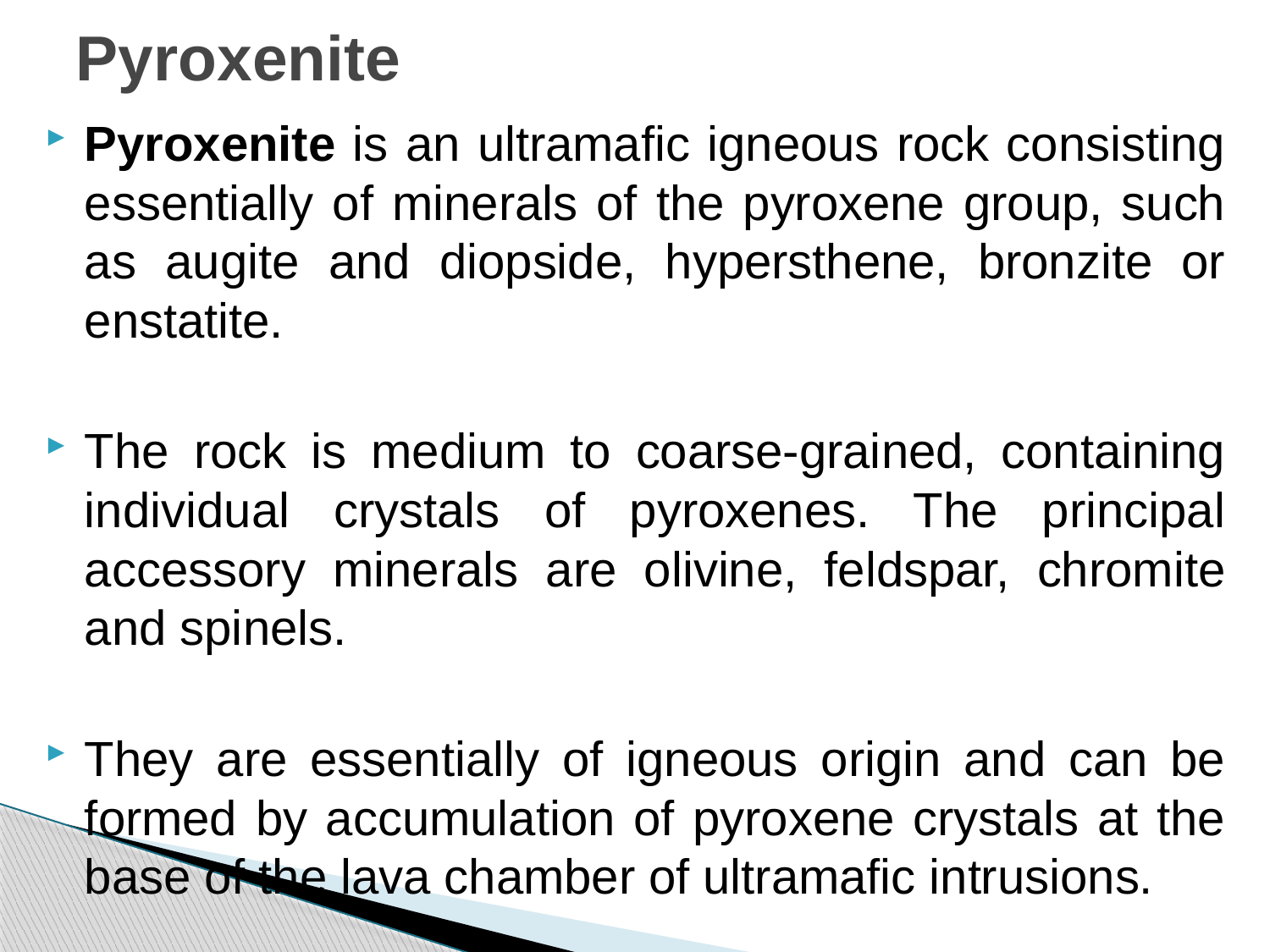

# Pyroxenite
Pyroxenite is an ultramafic igneous rock consisting essentially of minerals of the pyroxene group, such as augite and diopside, hypersthene, bronzite or enstatite.

The rock is medium to coarse-grained, containing individual crystals of pyroxenes. The principal accessory minerals are olivine, feldspar, chromite and spinels.

They are essentially of igneous origin and can be formed by accumulation of pyroxene crystals at the base of the lava chamber of ultramafic intrusions.